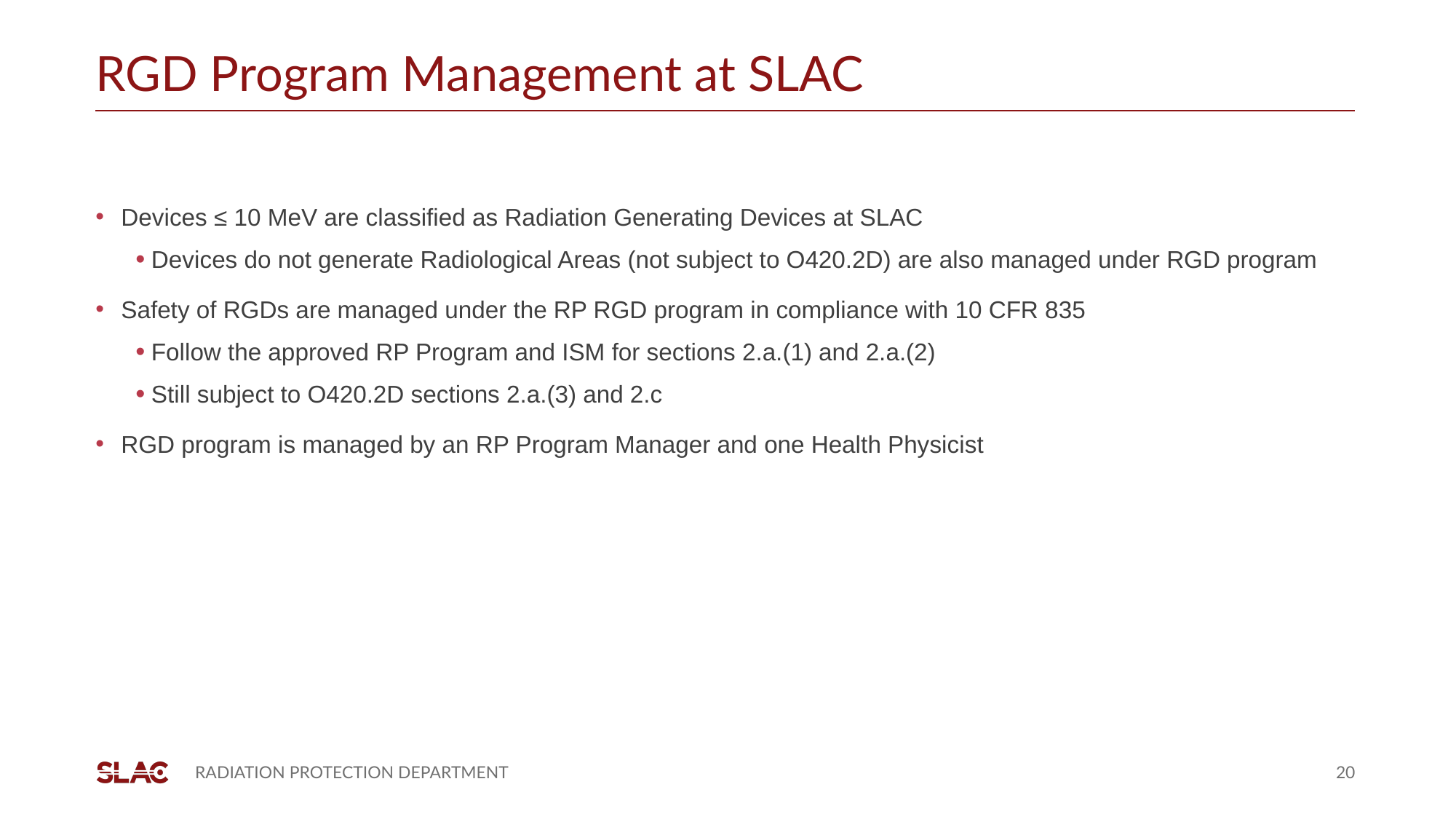

# RGD Program Management at SLAC

Devices ≤ 10 MeV are classified as Radiation Generating Devices at SLAC
Devices do not generate Radiological Areas (not subject to O420.2D) are also managed under RGD program
Safety of RGDs are managed under the RP RGD program in compliance with 10 CFR 835
Follow the approved RP Program and ISM for sections 2.a.(1) and 2.a.(2)
Still subject to O420.2D sections 2.a.(3) and 2.c
RGD program is managed by an RP Program Manager and one Health Physicist

RADIATION PROTECTION DEPARTMENT
20